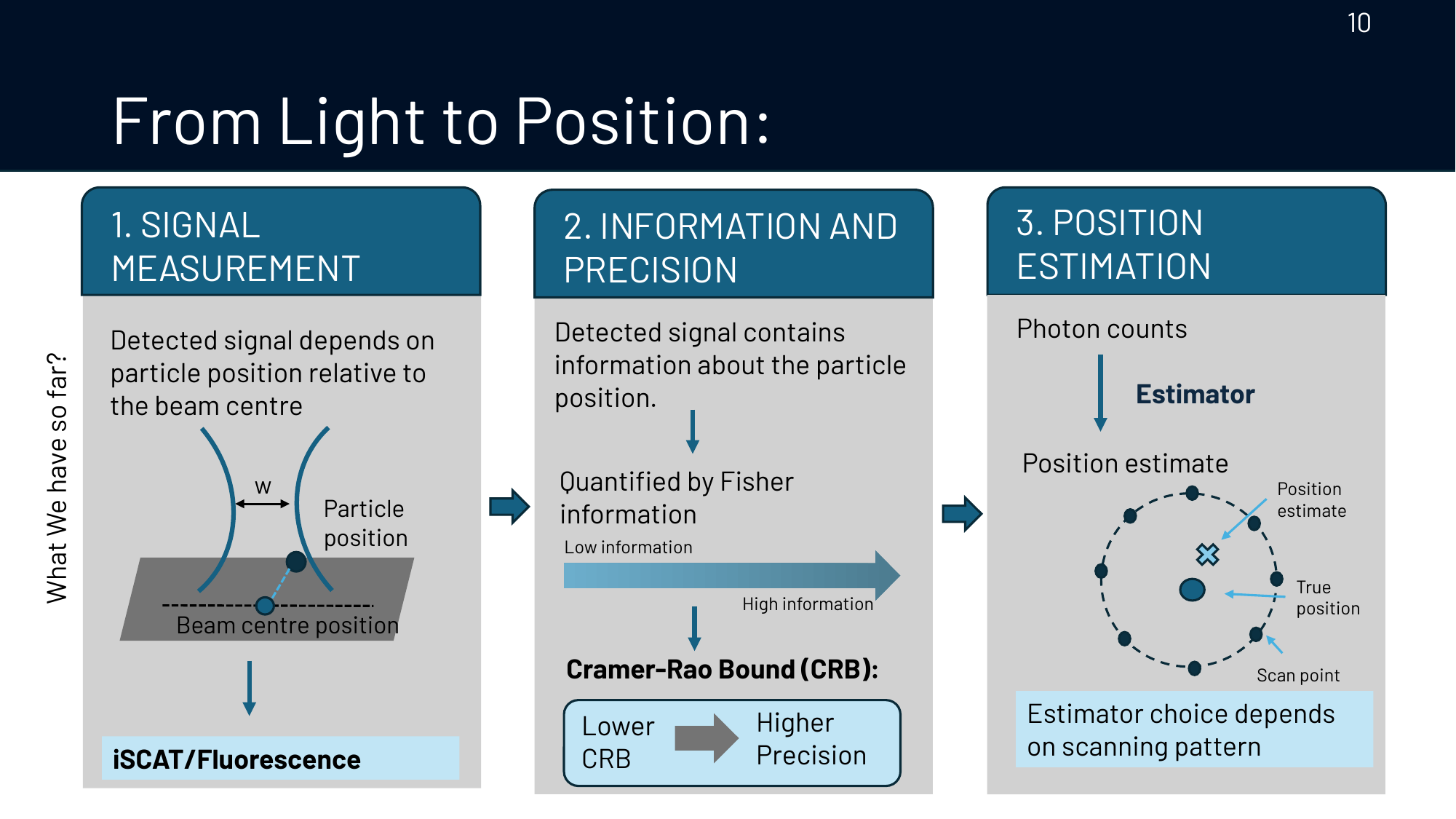

10

# From Light to Position:

3. POSITION ESTIMATION
1. SIGNAL MEASUREMENT
2. INFORMATION AND  PRECISION

Photon counts
Detected signal contains information about the particle position.

Detected signal depends on particle position relative to the beam centre
Estimator

Position estimate
What We have so far?
Quantified by Fisher information
w
Position estimate

Particle position

Low information

True position

High information

Beam centre position

Cramer-Rao Bound (CRB):
Scan point

Estimator choice depends on scanning pattern
Higher Precision

Lower CRB

iSCAT/Fluorescence